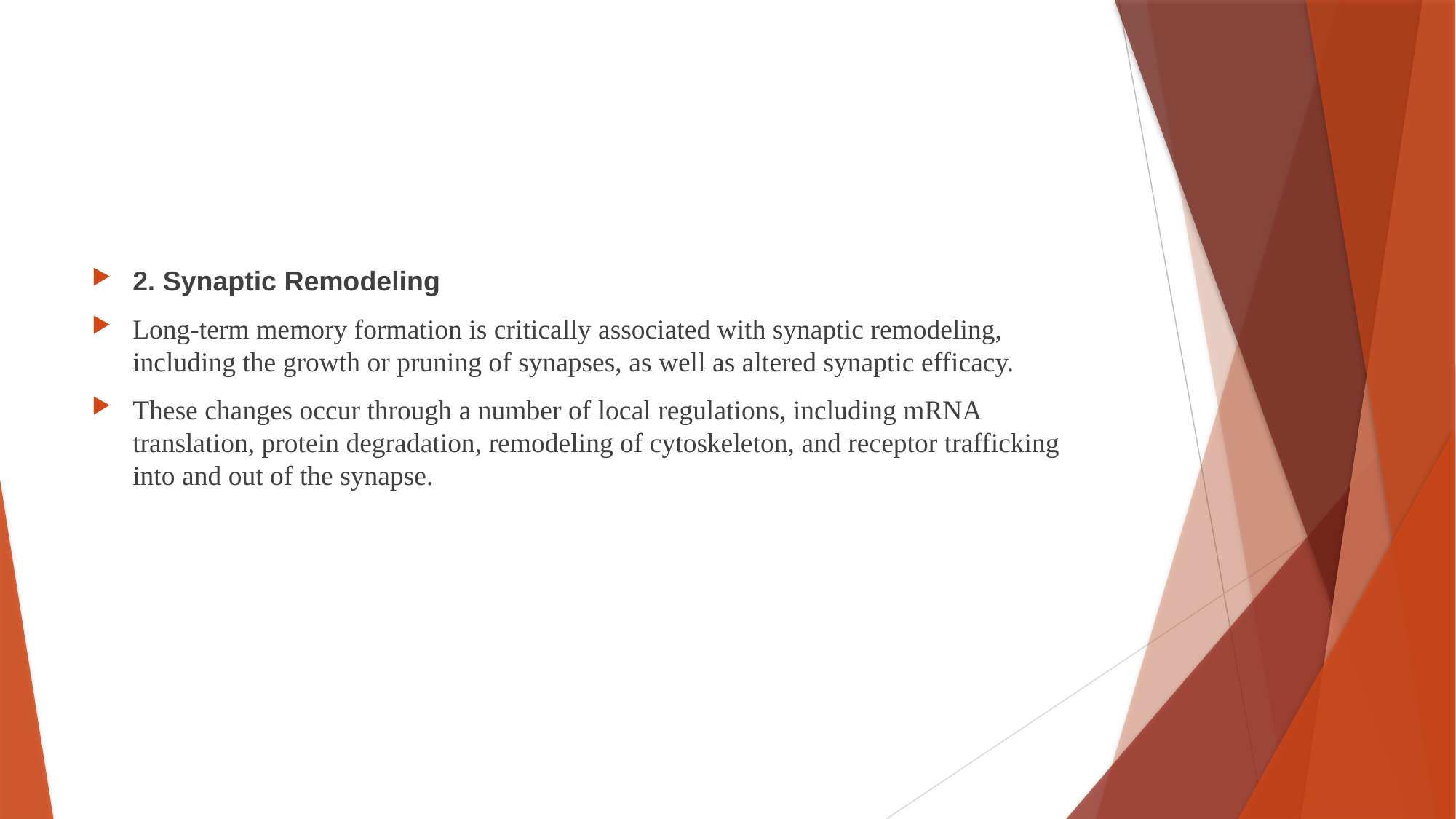

#
2. Synaptic Remodeling
Long-term memory formation is critically associated with synaptic remodeling, including the growth or pruning of synapses, as well as altered synaptic efficacy.
These changes occur through a number of local regulations, including mRNA translation, protein degradation, remodeling of cytoskeleton, and receptor trafficking into and out of the synapse.